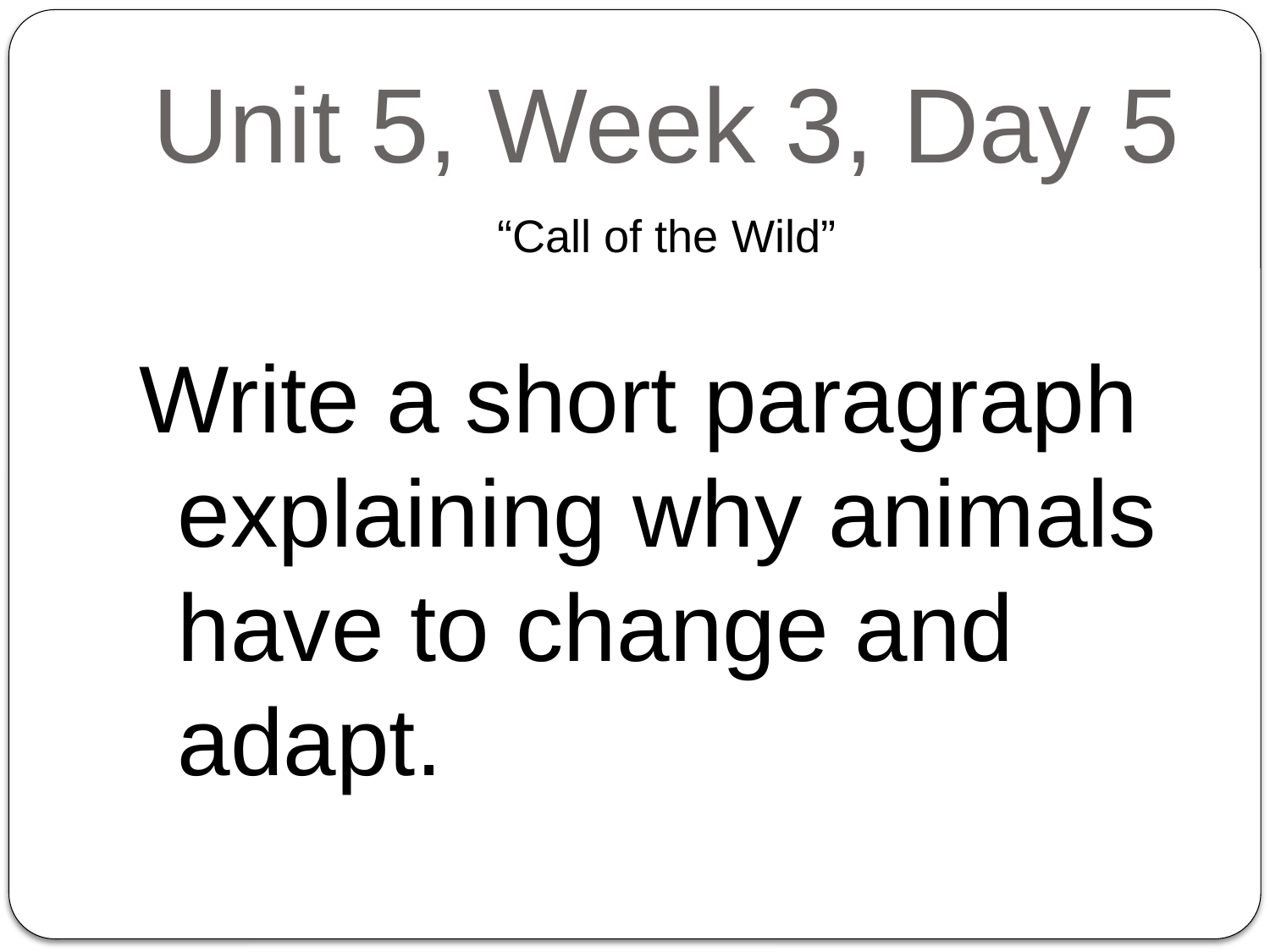

# Unit 5, Week 3, Day 5
“Call of the Wild”

Write a short paragraph explaining why animals have to change and adapt.